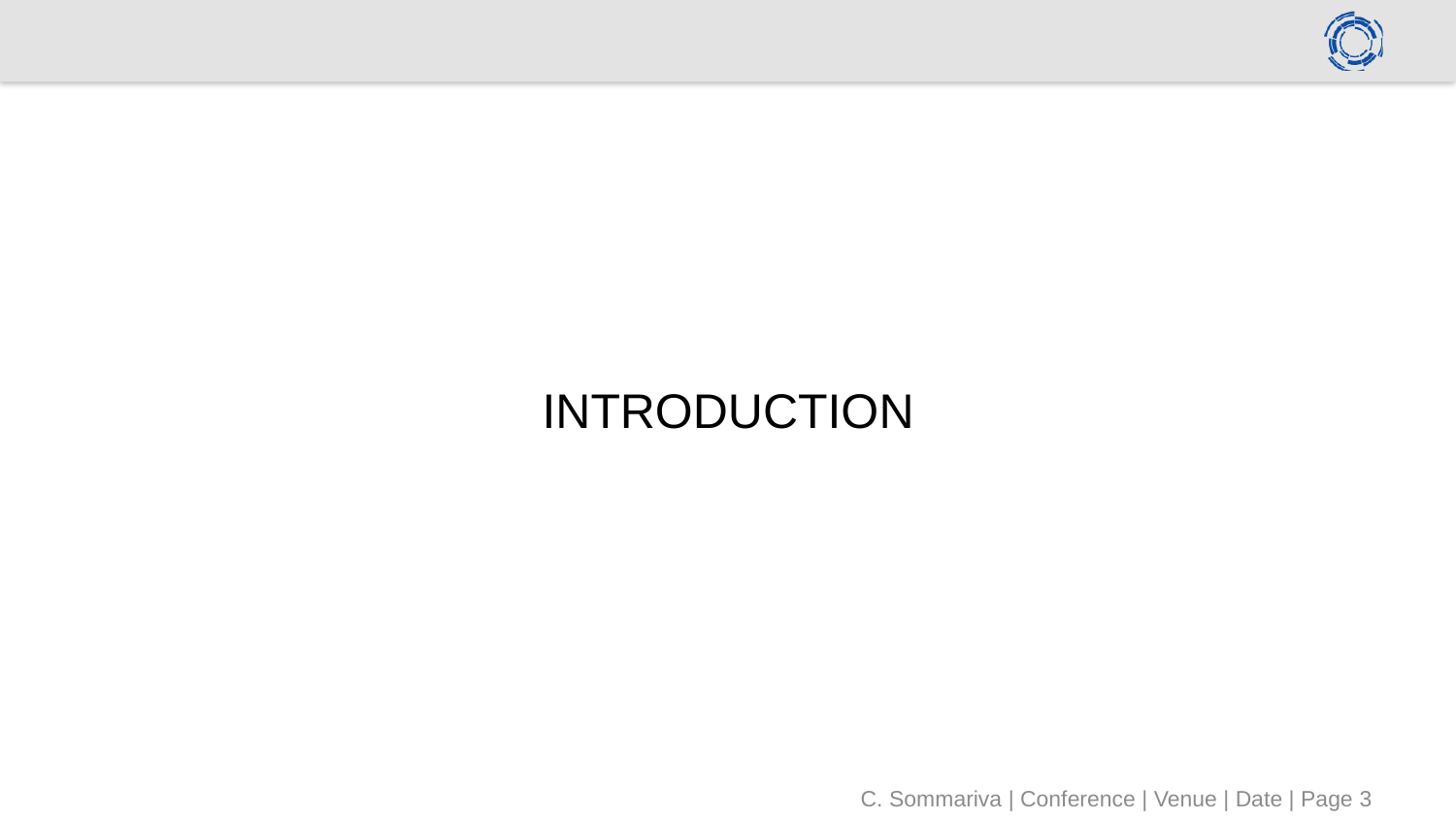

#

INTRODUCTION
C. Sommariva | Conference | Venue | Date | Page 3